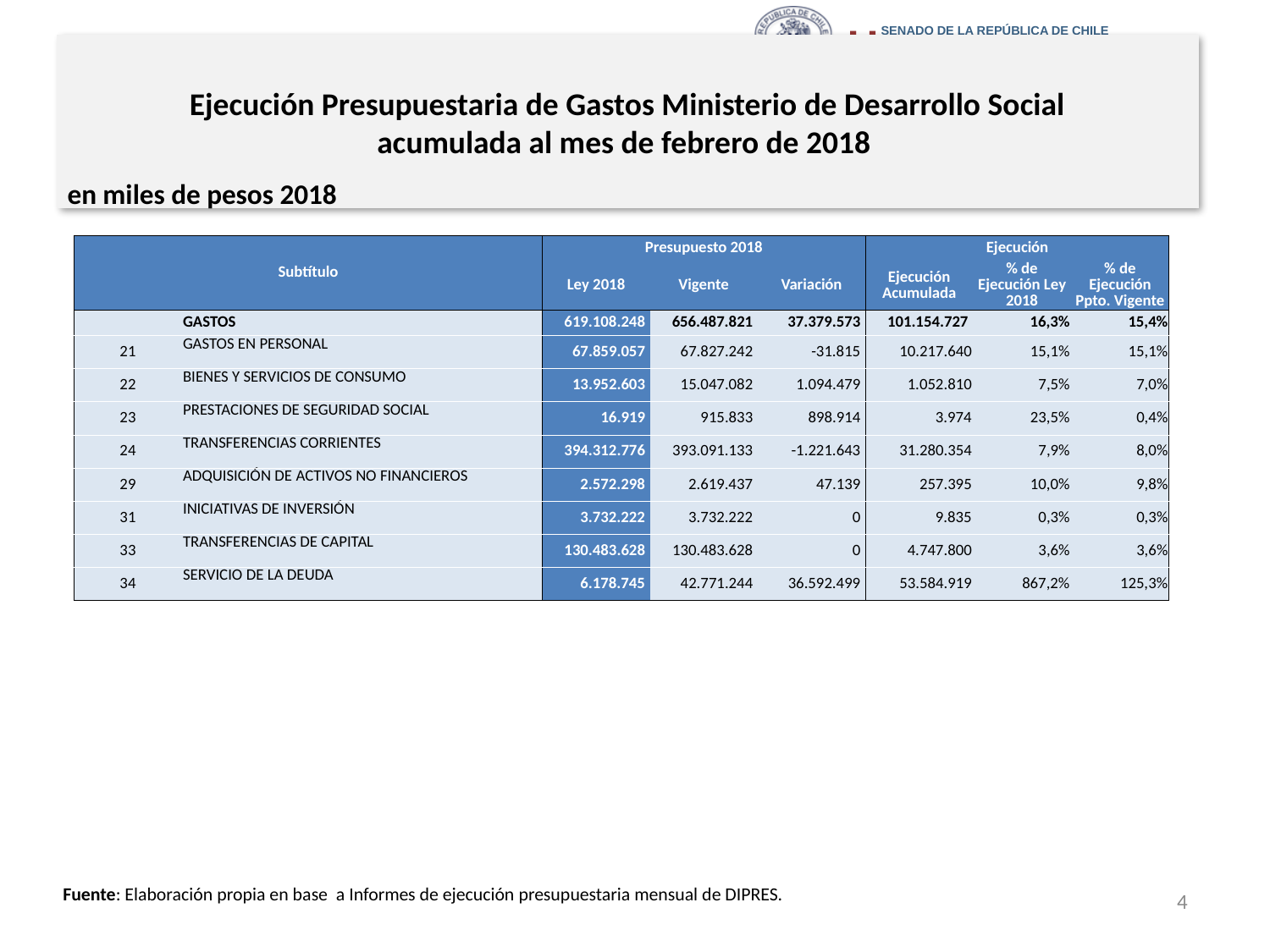

# Ejecución Presupuestaria de Gastos Ministerio de Desarrollo Social acumulada al mes de febrero de 2018
en miles de pesos 2018
| Subtítulo |  | Presupuesto 2018 |  |  | Ejecución |  |  |
| --- | --- | --- | --- | --- | --- | --- | --- |
|  |  | Ley 2018 | Vigente | Variación | Ejecución Acumulada | % de Ejecución Ley 2018 | % de Ejecución Ppto. Vigente |
|  | GASTOS | 619.108.248 | 656.487.821 | 37.379.573 | 101.154.727 | 16,3% | 15,4% |
| 21 | GASTOS EN PERSONAL | 67.859.057 | 67.827.242 | -31.815 | 10.217.640 | 15,1% | 15,1% |
| 22 | BIENES Y SERVICIOS DE CONSUMO | 13.952.603 | 15.047.082 | 1.094.479 | 1.052.810 | 7,5% | 7,0% |
| 23 | PRESTACIONES DE SEGURIDAD SOCIAL | 16.919 | 915.833 | 898.914 | 3.974 | 23,5% | 0,4% |
| 24 | TRANSFERENCIAS CORRIENTES | 394.312.776 | 393.091.133 | -1.221.643 | 31.280.354 | 7,9% | 8,0% |
| 29 | ADQUISICIÓN DE ACTIVOS NO FINANCIEROS | 2.572.298 | 2.619.437 | 47.139 | 257.395 | 10,0% | 9,8% |
| 31 | INICIATIVAS DE INVERSIÓN | 3.732.222 | 3.732.222 | 0 | 9.835 | 0,3% | 0,3% |
| 33 | TRANSFERENCIAS DE CAPITAL | 130.483.628 | 130.483.628 | 0 | 4.747.800 | 3,6% | 3,6% |
| 34 | SERVICIO DE LA DEUDA | 6.178.745 | 42.771.244 | 36.592.499 | 53.584.919 | 867,2% | 125,3% |
Fuente: Elaboración propia en base  a Informes de ejecución presupuestaria mensual de DIPRES.
4